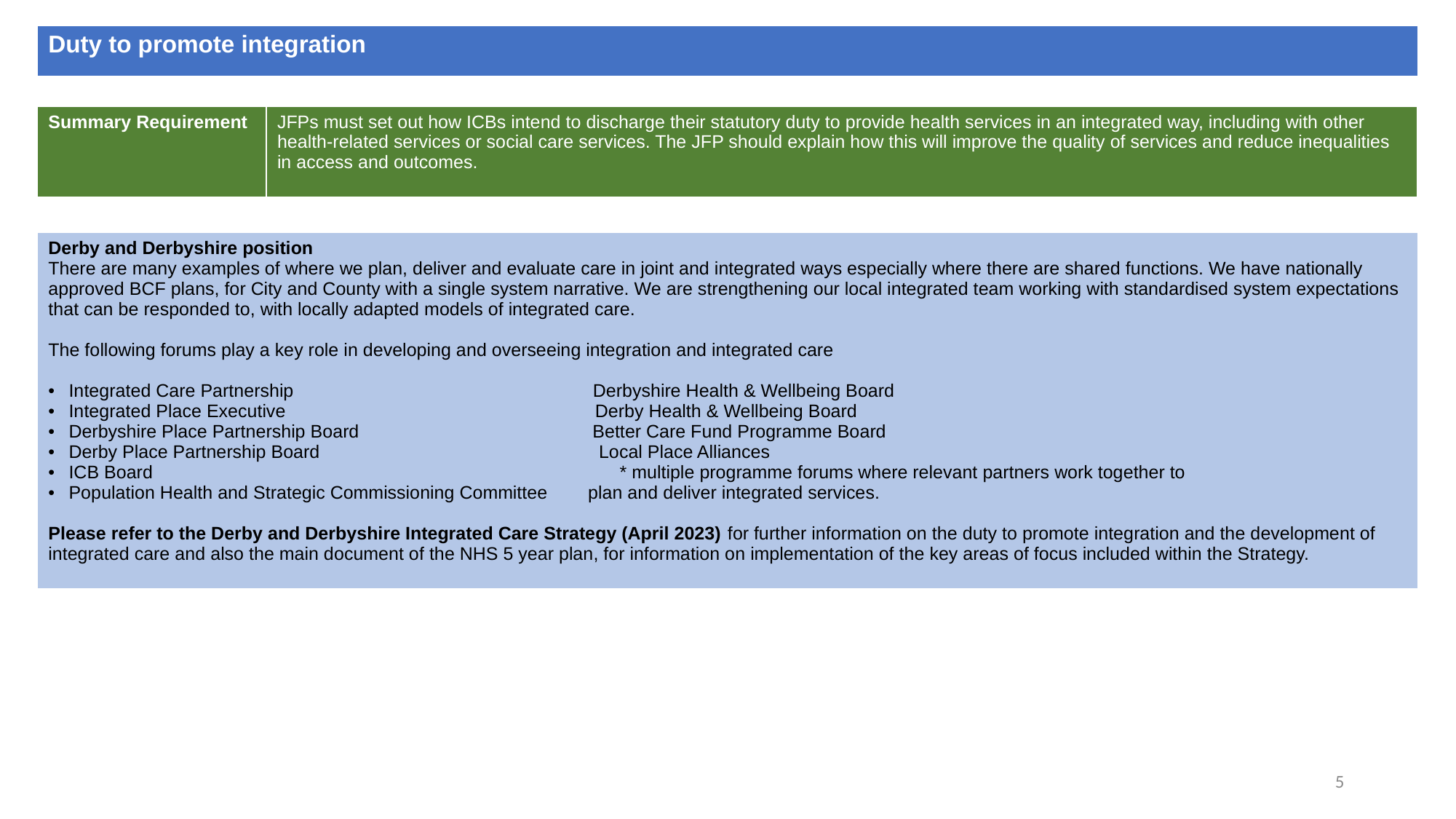

| Duty to promote integration |
| --- |
| Summary Requirement | JFPs must set out how ICBs intend to discharge their statutory duty to provide health services in an integrated way, including with other health-related services or social care services. The JFP should explain how this will improve the quality of services and reduce inequalities in access and outcomes. |
| --- | --- |
| Derby and Derbyshire position There are many examples of where we plan, deliver and evaluate care in joint and integrated ways especially where there are shared functions. We have nationally approved BCF plans, for City and County with a single system narrative. We are strengthening our local integrated team working with standardised system expectations that can be responded to, with locally adapted models of integrated care. The following forums play a key role in developing and overseeing integration and integrated care Integrated Care Partnership Derbyshire Health & Wellbeing Board Integrated Place Executive Derby Health & Wellbeing Board Derbyshire Place Partnership Board Better Care Fund Programme Board Derby Place Partnership Board Local Place Alliances ICB Board \* multiple programme forums where relevant partners work together to Population Health and Strategic Commissioning Committee plan and deliver integrated services. Please refer to the Derby and Derbyshire Integrated Care Strategy (April 2023) for further information on the duty to promote integration and the development of integrated care and also the main document of the NHS 5 year plan, for information on implementation of the key areas of focus included within the Strategy. |
| --- |
5